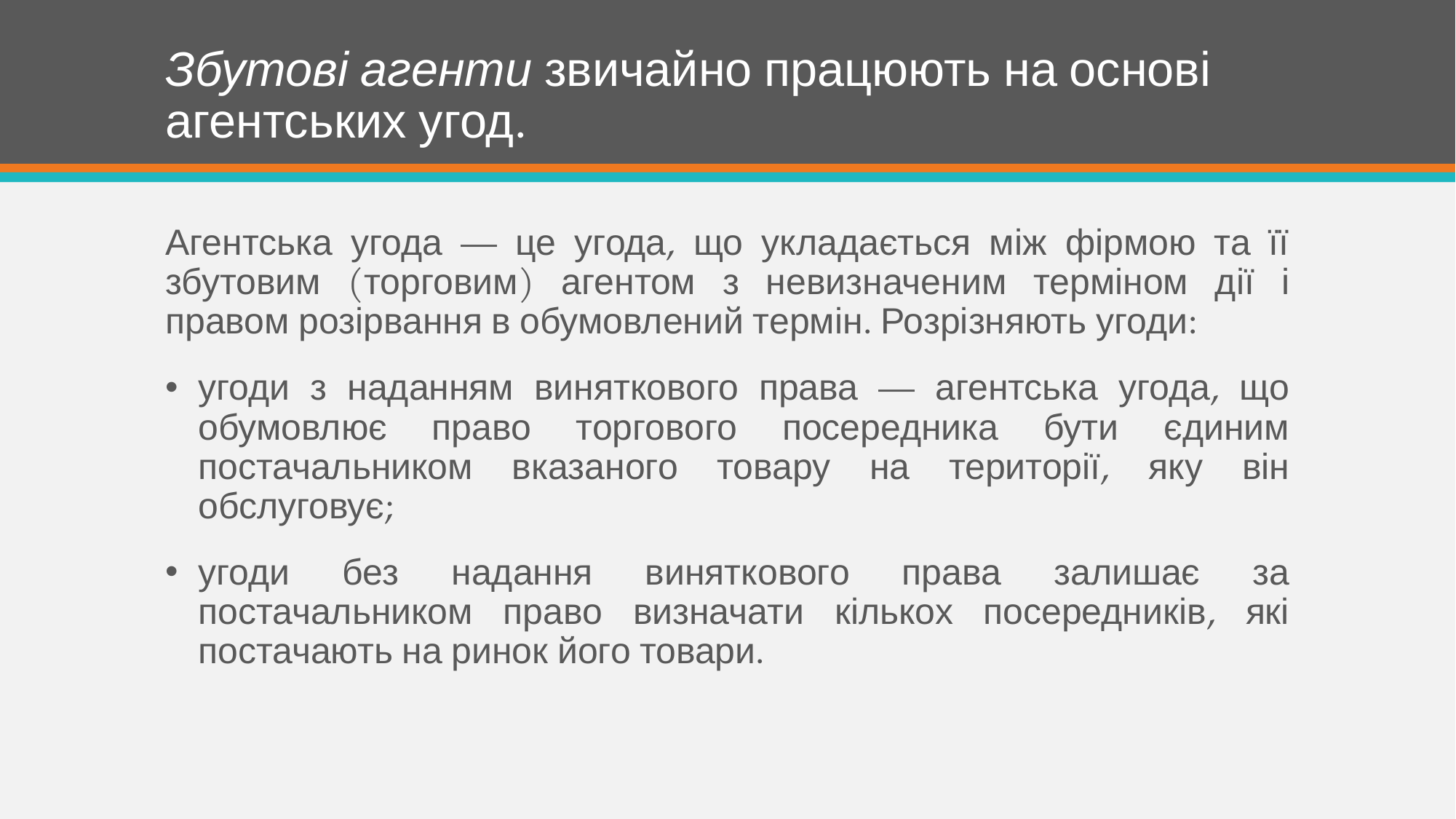

# Збутові агенти звичайно працюють на основі агентських угод.
Агентська угода — це угода, що укладається між фірмою та її збутовим (торговим) агентом з невизначеним терміном дії і правом розірвання в обумовлений термін. Розрізняють угоди:
угоди з наданням виняткового права — агентська угода, що обумовлює право торгового посередника бути єдиним постачальником вказаного това­ру на території, яку він обслуговує;
угоди без надання виняткового права залишає за постачальником право визначати кількох посередників, які постачають на ринок його товари.